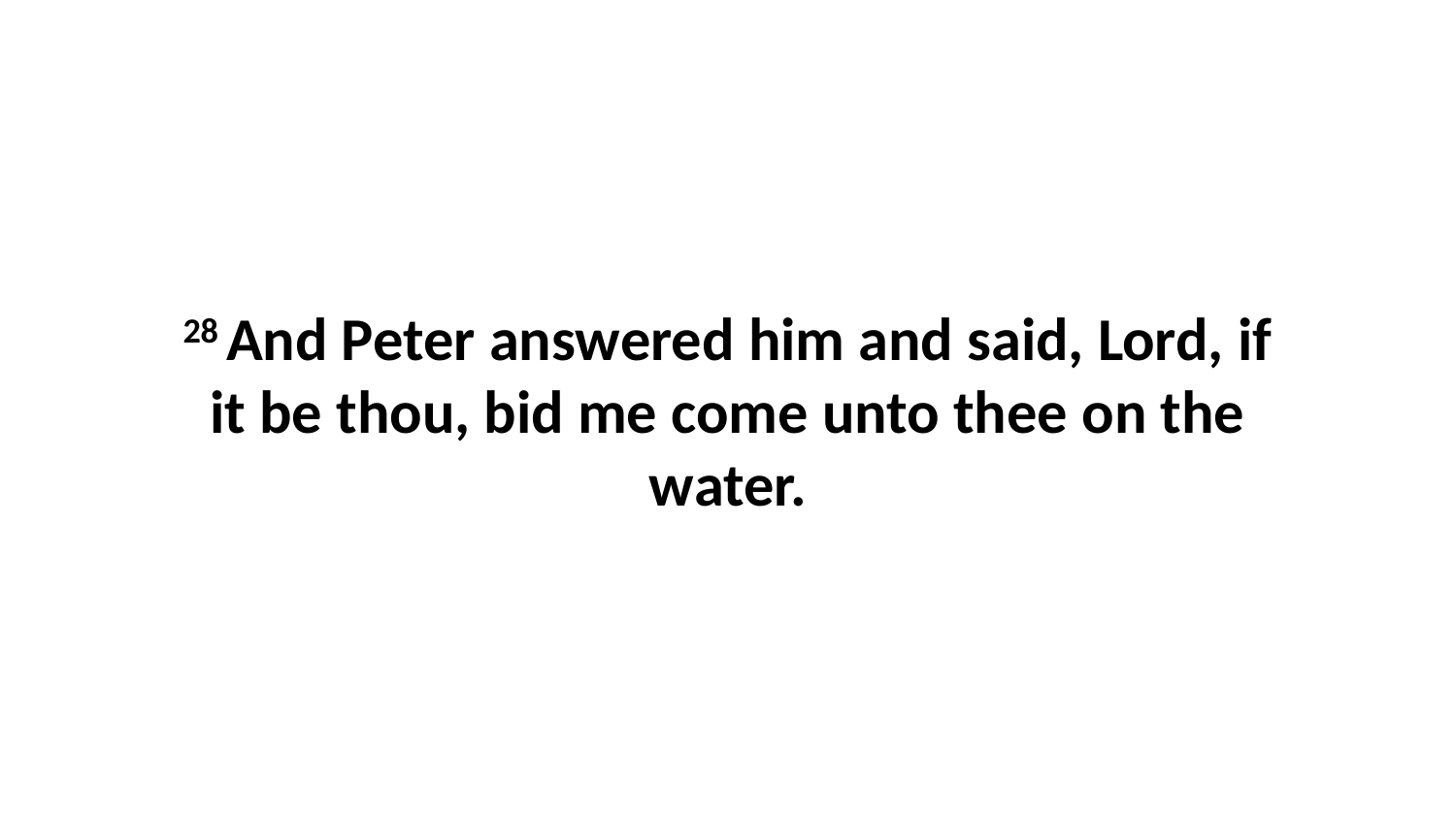

28 And Peter answered him and said, Lord, if it be thou, bid me come unto thee on the water.